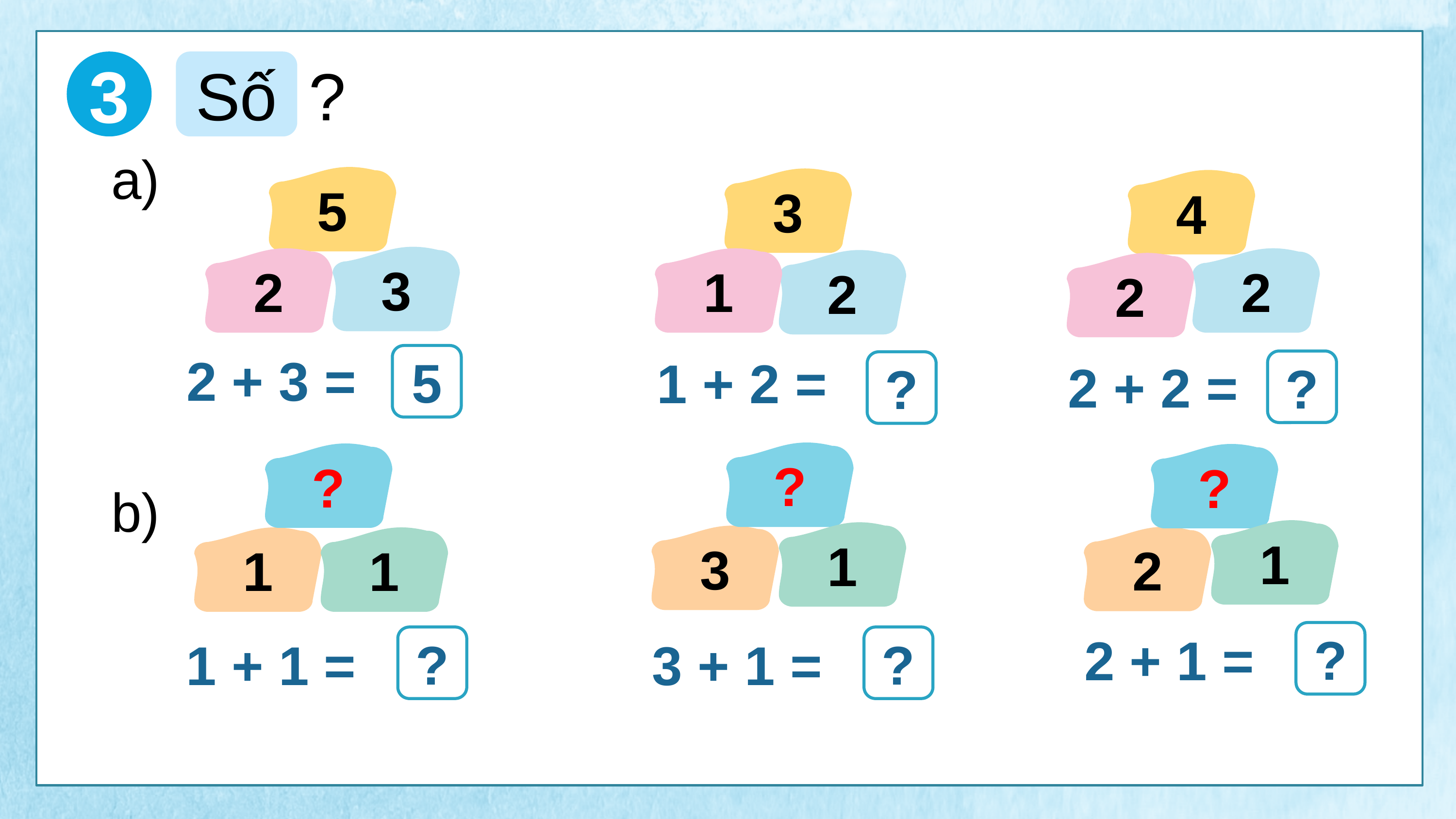

3
Số
?
a)
5
3
4
3
2
1
2
2
2
2 + 3 =
1 + 2 =
5
2 + 2 =
?
?
?
?
?
b)
1
1
3
2
1
1
2 + 1 =
?
1 + 1 =
?
3 + 1 =
?